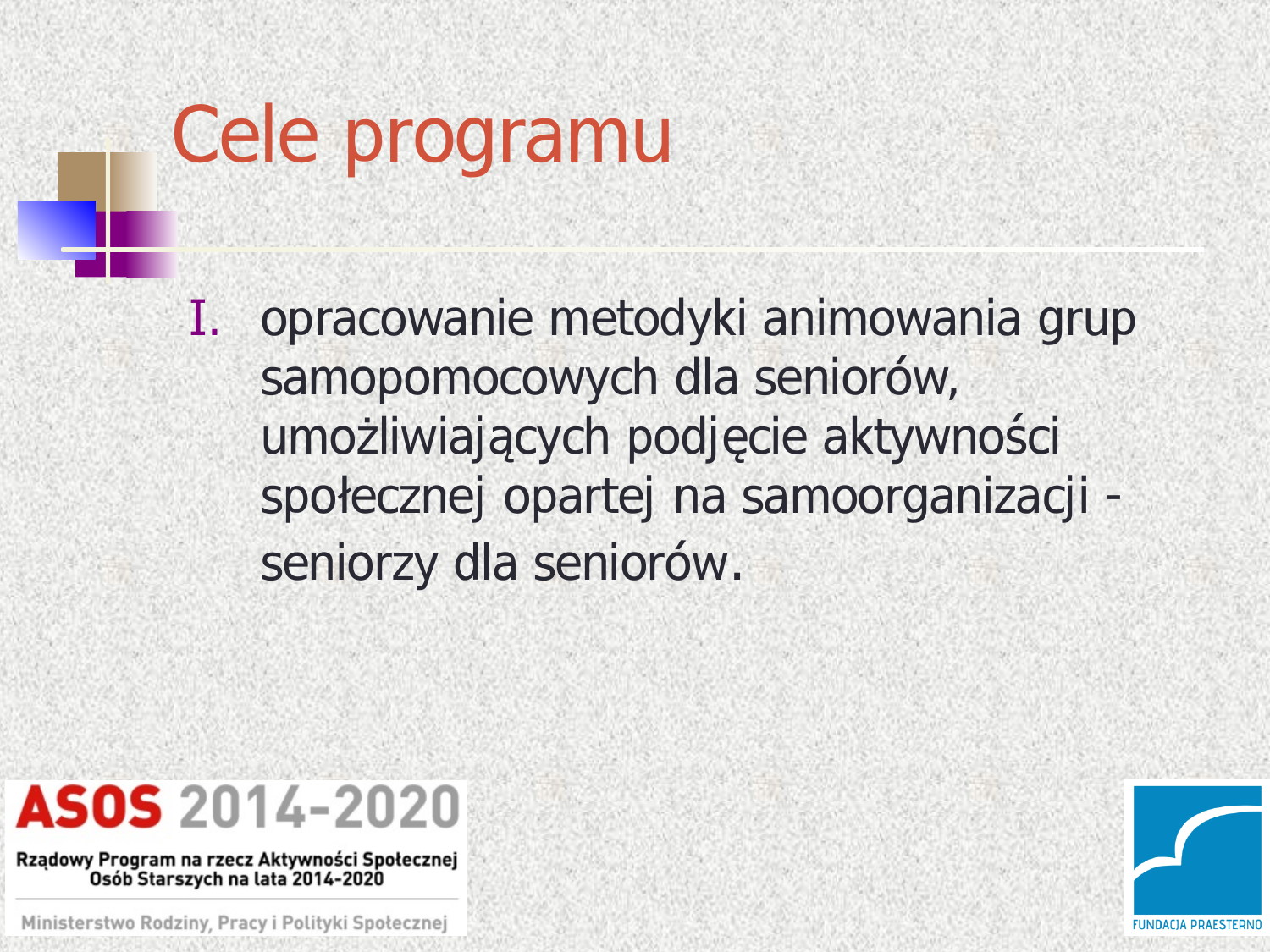

# Cele programu
opracowanie metodyki animowania grup samopomocowych dla seniorów, umożliwiających podjęcie aktywności społecznej opartej na samoorganizacji - seniorzy dla seniorów.